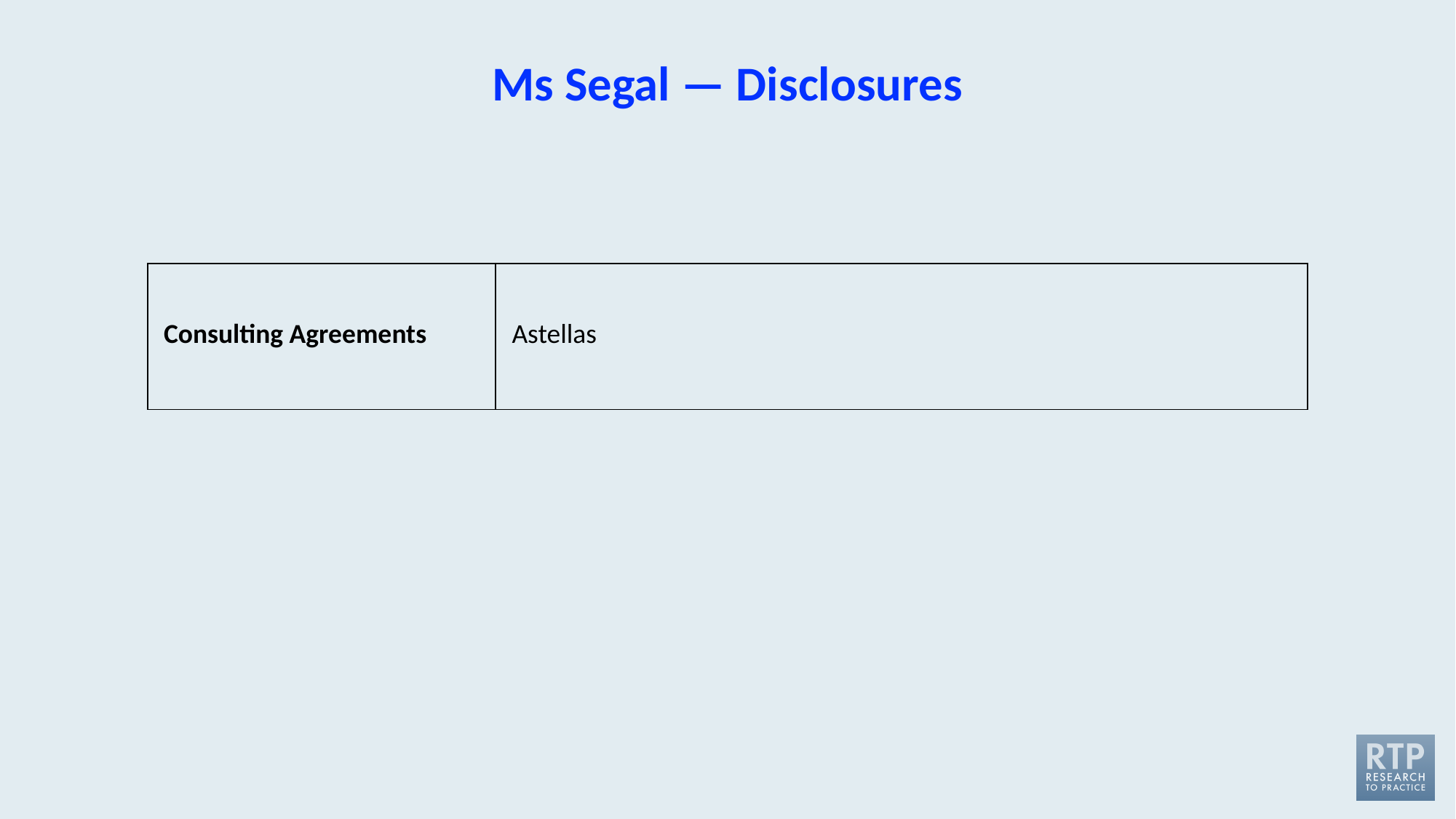

# Ms Segal — Disclosures
| Consulting Agreements | Astellas |
| --- | --- |